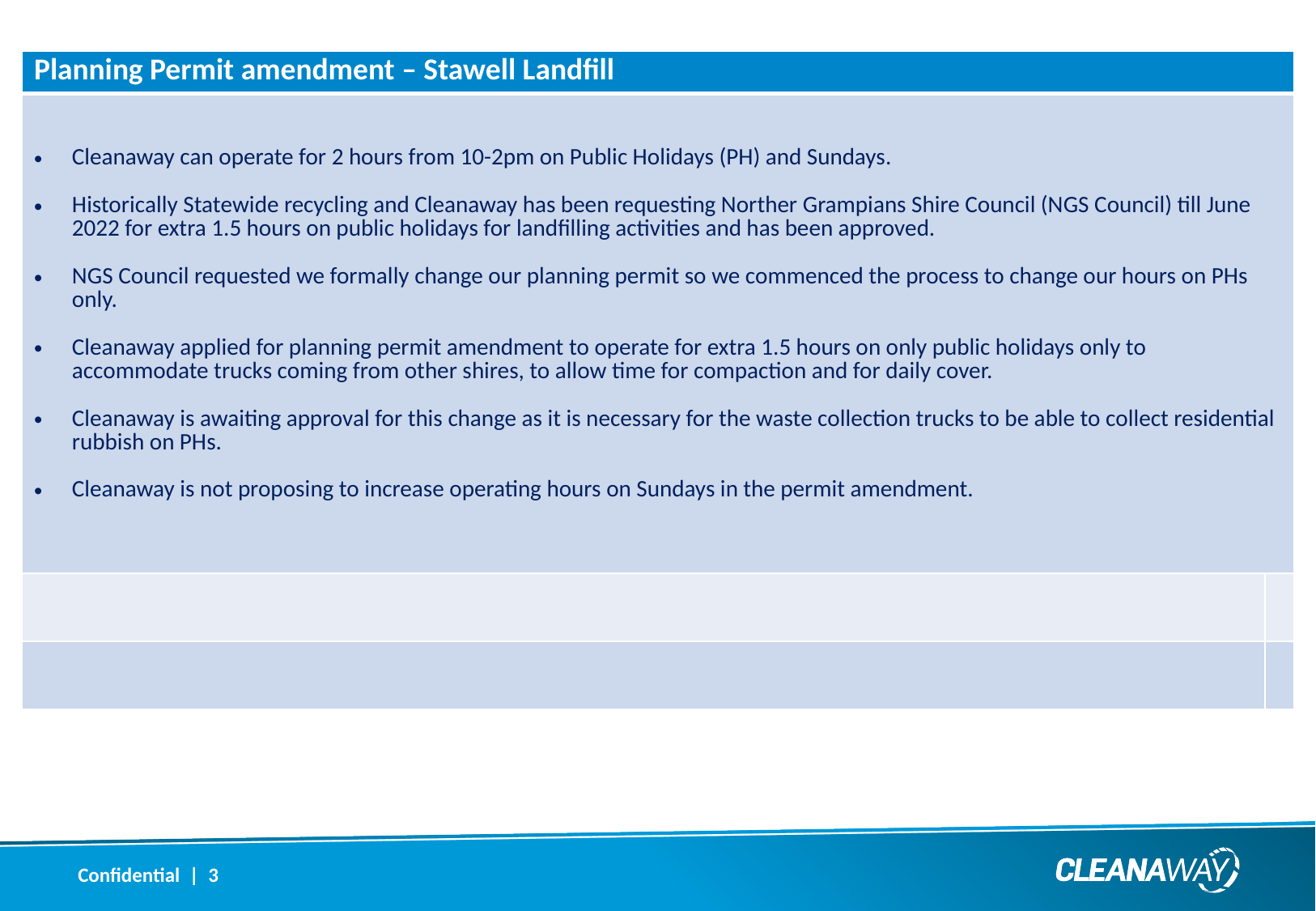

| Planning Permit amendment – Stawell Landfill |  |
| --- | --- |
| Cleanaway can operate for 2 hours from 10-2pm on Public Holidays (PH) and Sundays. Historically Statewide recycling and Cleanaway has been requesting Norther Grampians Shire Council (NGS Council) till June 2022 for extra 1.5 hours on public holidays for landfilling activities and has been approved. NGS Council requested we formally change our planning permit so we commenced the process to change our hours on PHs only. Cleanaway applied for planning permit amendment to operate for extra 1.5 hours on only public holidays only to accommodate trucks coming from other shires, to allow time for compaction and for daily cover. Cleanaway is awaiting approval for this change as it is necessary for the waste collection trucks to be able to collect residential rubbish on PHs. Cleanaway is not proposing to increase operating hours on Sundays in the permit amendment. |  |
|  |  |
|  |  |
Confidential  |  3